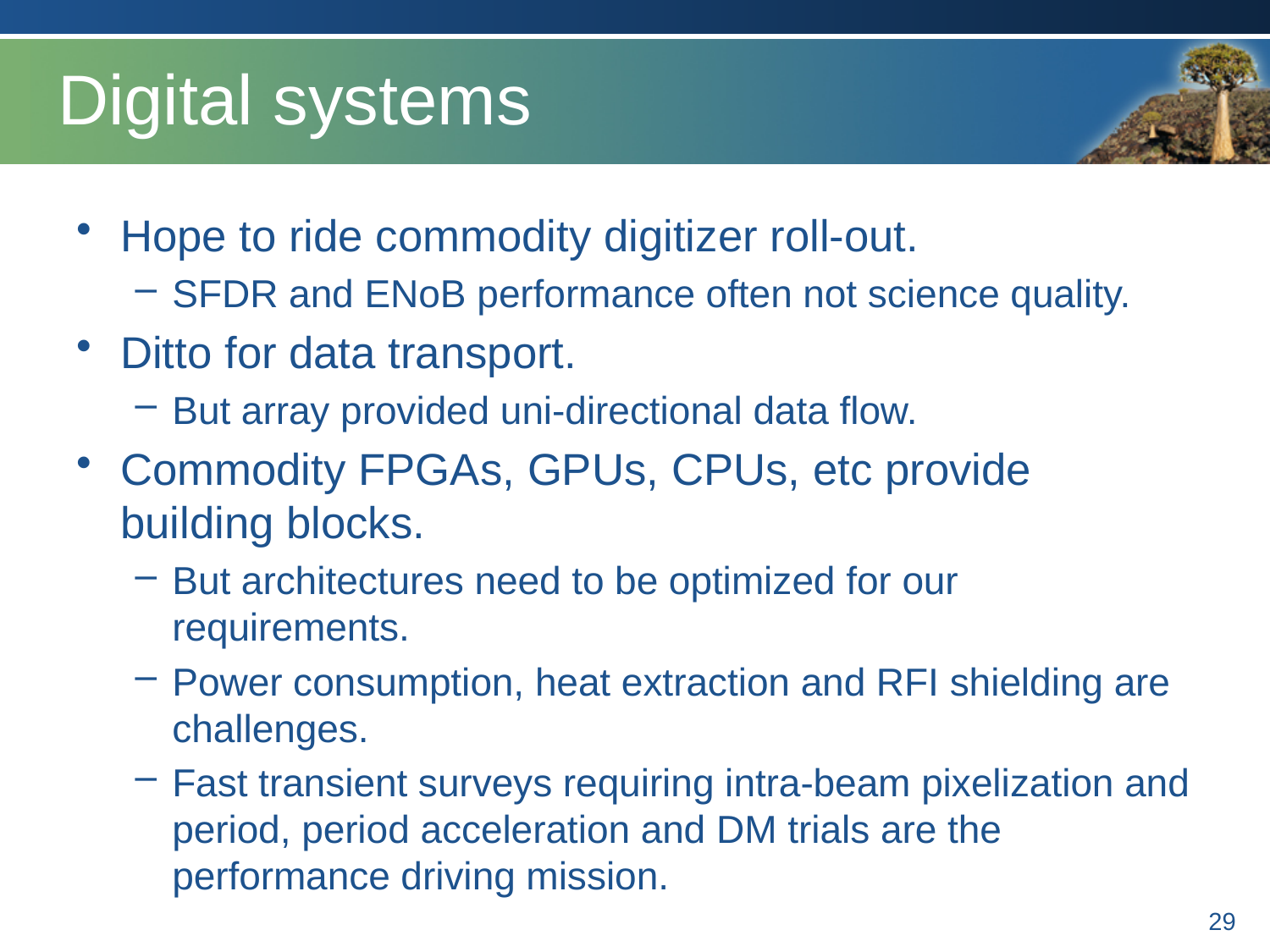

# Digital systems
Hope to ride commodity digitizer roll-out.
SFDR and ENoB performance often not science quality.
Ditto for data transport.
But array provided uni-directional data flow.
Commodity FPGAs, GPUs, CPUs, etc provide building blocks.
But architectures need to be optimized for our requirements.
Power consumption, heat extraction and RFI shielding are challenges.
Fast transient surveys requiring intra-beam pixelization and period, period acceleration and DM trials are the performance driving mission.
29